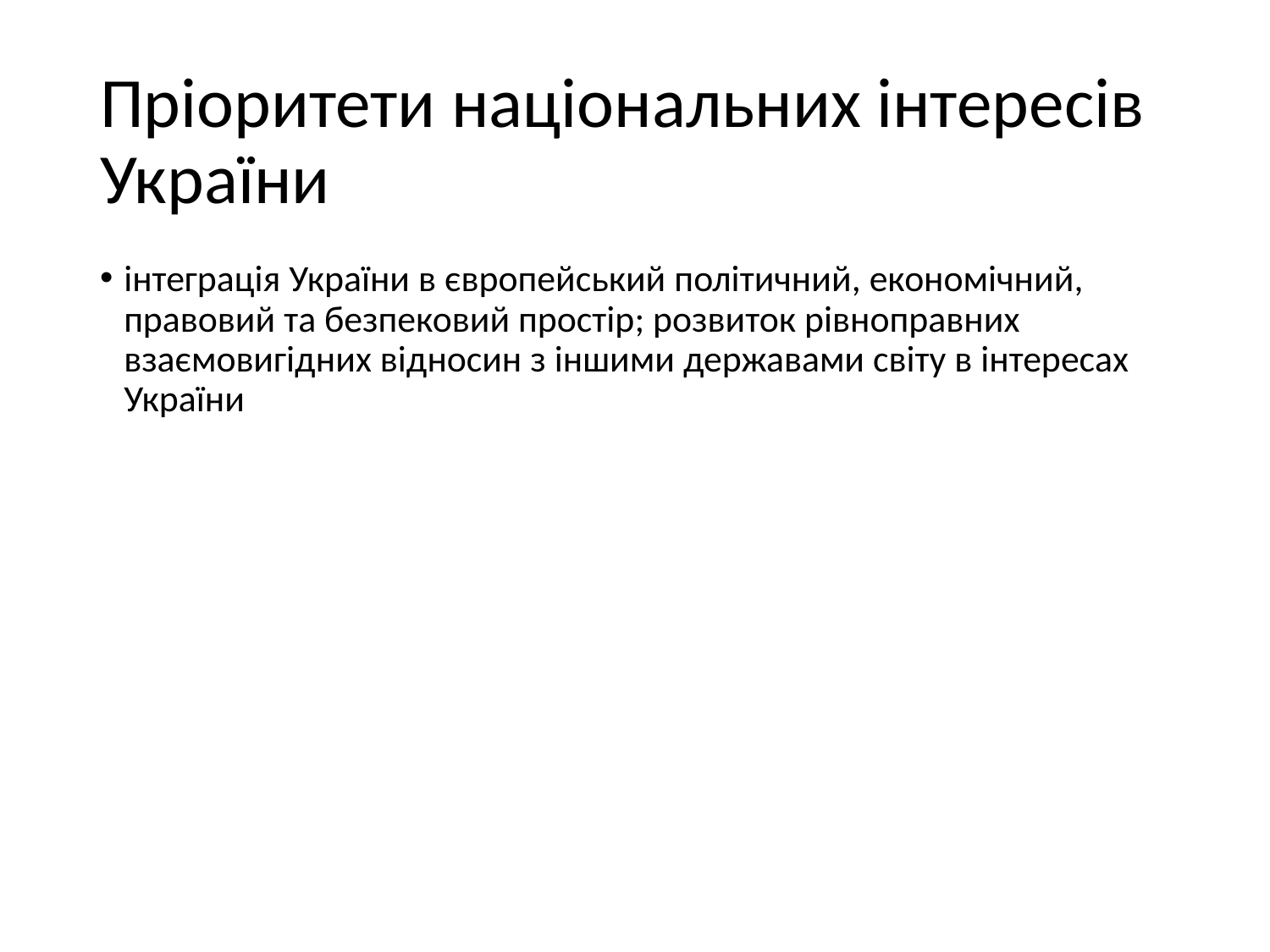

# Пріоритети національних інтересів України
інтеграція України в європейський політичний, економічний, правовий та безпековий простір; розвиток рівноправних взаємовигідних відносин з іншими державами світу в інтересах України